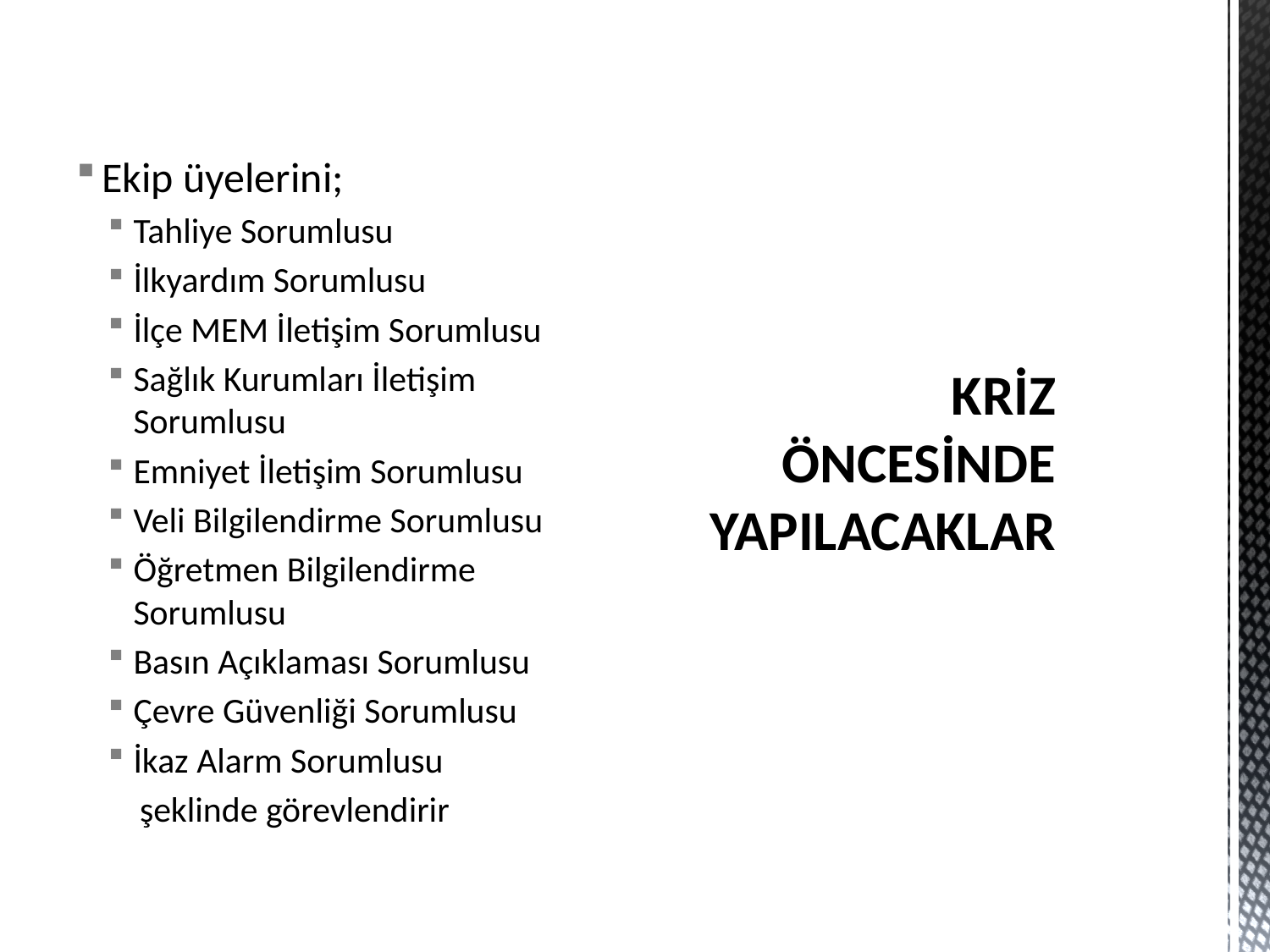

Ekip üyelerini;
Tahliye Sorumlusu
İlkyardım Sorumlusu
İlçe MEM İletişim Sorumlusu
Sağlık Kurumları İletişim Sorumlusu
Emniyet İletişim Sorumlusu
Veli Bilgilendirme Sorumlusu
Öğretmen Bilgilendirme Sorumlusu
Basın Açıklaması Sorumlusu
Çevre Güvenliği Sorumlusu
İkaz Alarm Sorumlusu
şeklinde görevlendirir
# KRİZ ÖNCESİNDE YAPILACAKLAR